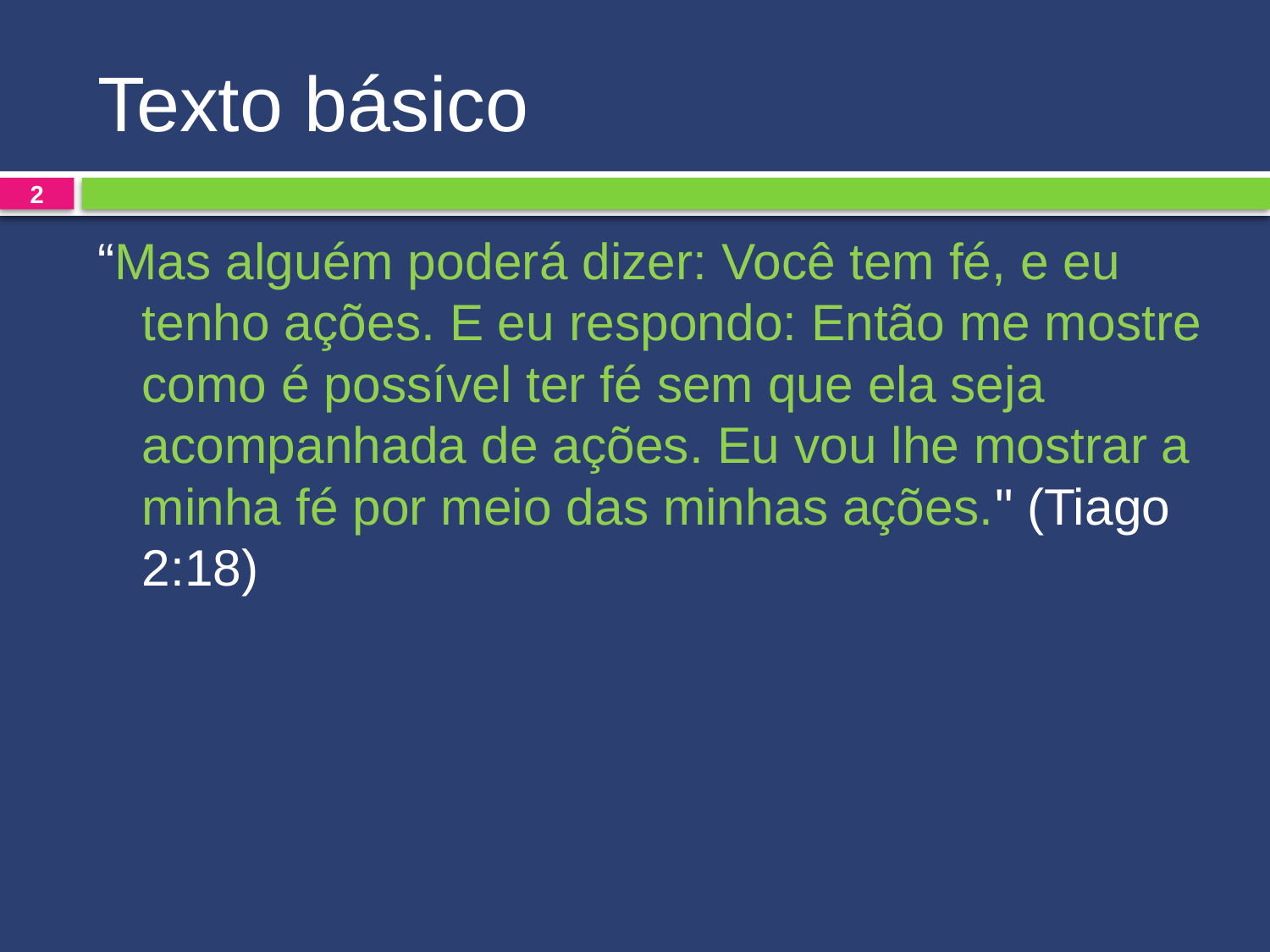

# Texto básico
2
“Mas alguém poderá dizer: Você tem fé, e eu tenho ações. E eu respondo: Então me mostre como é possível ter fé sem que ela seja acompanhada de ações. Eu vou lhe mostrar a minha fé por meio das minhas ações." (Tiago 2:18)